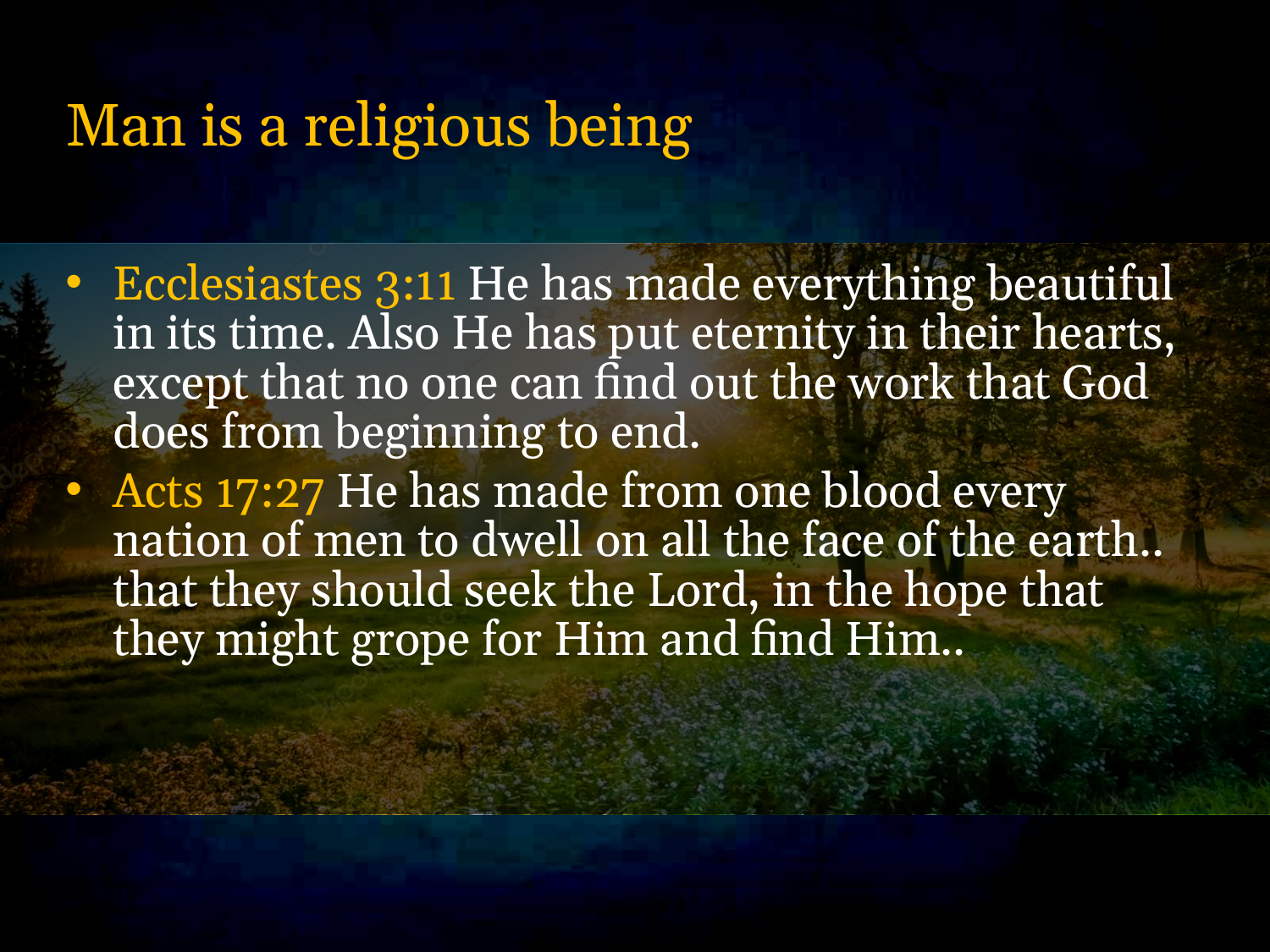

# Man is a religious being
Ecclesiastes 3:11 He has made everything beautiful in its time. Also He has put eternity in their hearts, except that no one can find out the work that God does from beginning to end.
Acts 17:27 He has made from one blood every nation of men to dwell on all the face of the earth.. that they should seek the Lord, in the hope that they might grope for Him and find Him..